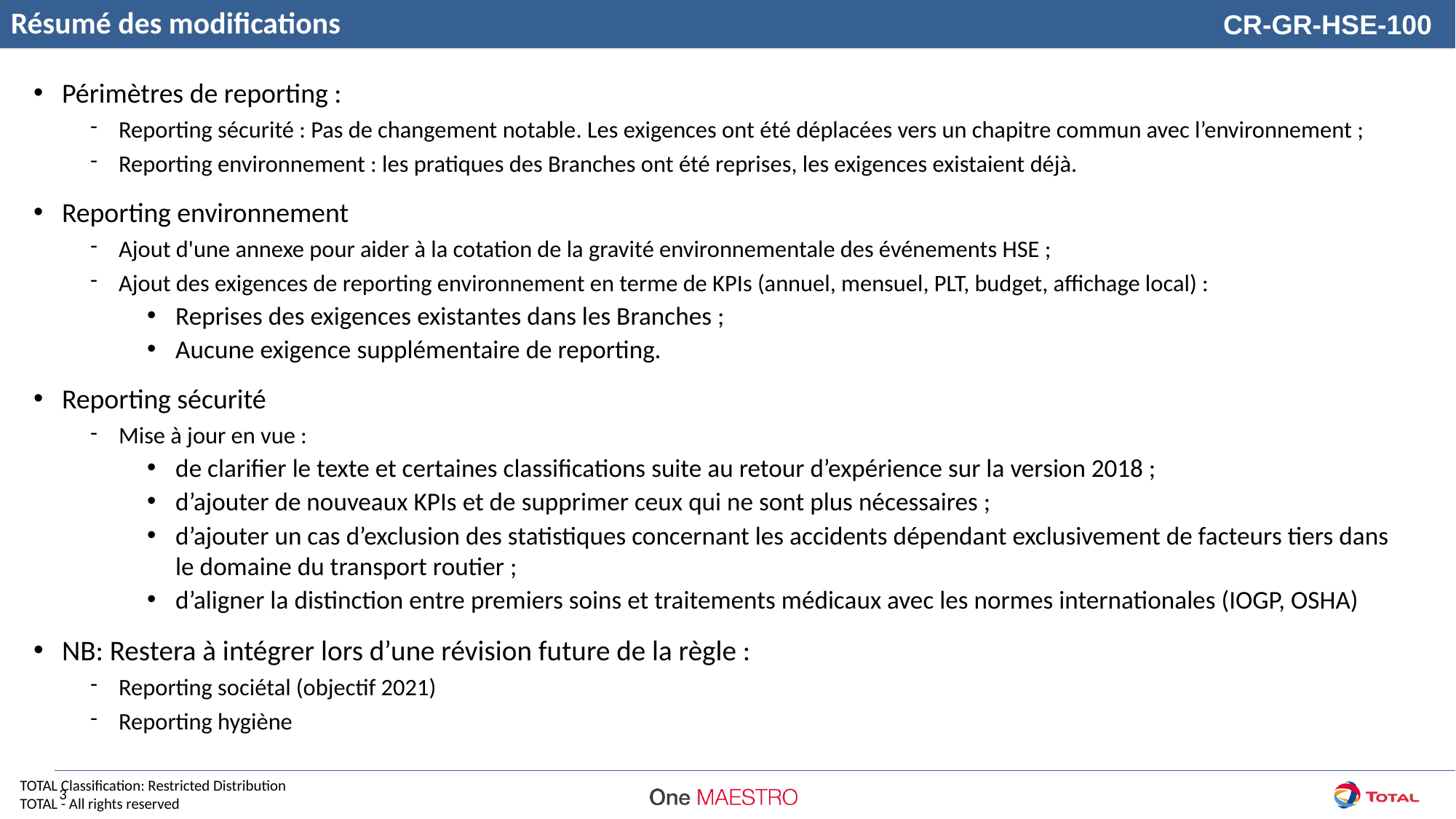

Résumé des modifications
CR-GR-HSE-100
Périmètres de reporting :
Reporting sécurité : Pas de changement notable. Les exigences ont été déplacées vers un chapitre commun avec l’environnement ;
Reporting environnement : les pratiques des Branches ont été reprises, les exigences existaient déjà.
Reporting environnement
Ajout d'une annexe pour aider à la cotation de la gravité environnementale des événements HSE ;
Ajout des exigences de reporting environnement en terme de KPIs (annuel, mensuel, PLT, budget, affichage local) :
Reprises des exigences existantes dans les Branches ;
Aucune exigence supplémentaire de reporting.
Reporting sécurité
Mise à jour en vue :
de clarifier le texte et certaines classifications suite au retour d’expérience sur la version 2018 ;
d’ajouter de nouveaux KPIs et de supprimer ceux qui ne sont plus nécessaires ;
d’ajouter un cas d’exclusion des statistiques concernant les accidents dépendant exclusivement de facteurs tiers dans le domaine du transport routier ;
d’aligner la distinction entre premiers soins et traitements médicaux avec les normes internationales (IOGP, OSHA)
NB: Restera à intégrer lors d’une révision future de la règle :
Reporting sociétal (objectif 2021)
Reporting hygiène